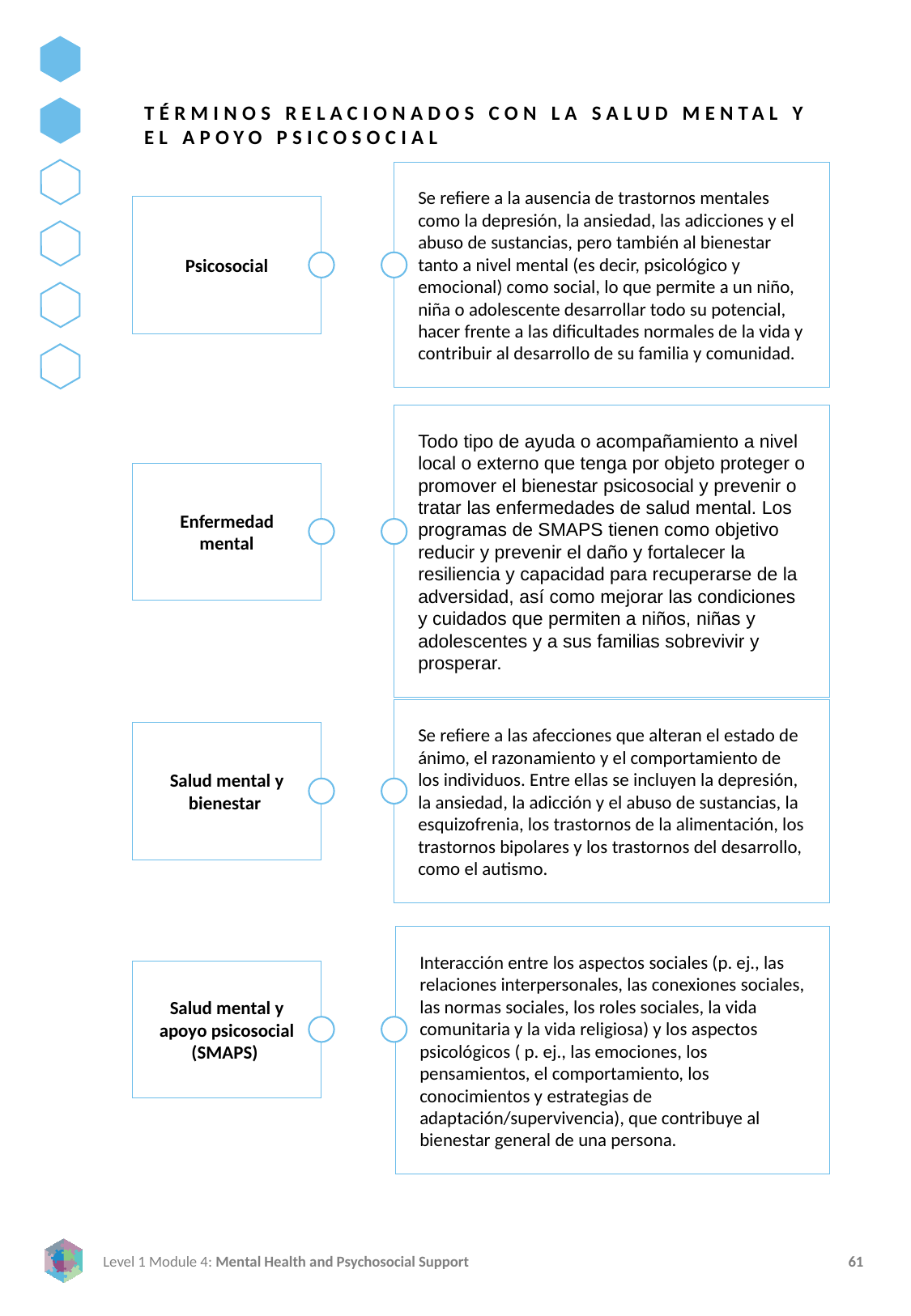

TÉRMINOS RELACIONADOS CON LA SALUD MENTAL Y EL APOYO PSICOSOCIAL

Se refiere a la ausencia de trastornos mentales como la depresión, la ansiedad, las adicciones y el abuso de sustancias, pero también al bienestar tanto a nivel mental (es decir, psicológico y emocional) como social, lo que permite a un niño, niña o adolescente desarrollar todo su potencial, hacer frente a las dificultades normales de la vida y contribuir al desarrollo de su familia y comunidad.
Psicosocial

Todo tipo de ayuda o acompañamiento a nivel local o externo que tenga por objeto proteger o promover el bienestar psicosocial y prevenir o tratar las enfermedades de salud mental. Los programas de SMAPS tienen como objetivo reducir y prevenir el daño y fortalecer la resiliencia y capacidad para recuperarse de la adversidad, así como mejorar las condiciones y cuidados que permiten a niños, niñas y adolescentes y a sus familias sobrevivir y prosperar.
Enfermedad mental

Se refiere a las afecciones que alteran el estado de ánimo, el razonamiento y el comportamiento de los individuos. Entre ellas se incluyen la depresión, la ansiedad, la adicción y el abuso de sustancias, la esquizofrenia, los trastornos de la alimentación, los trastornos bipolares y los trastornos del desarrollo, como el autismo.
Salud mental y bienestar

Interacción entre los aspectos sociales (p. ej., las relaciones interpersonales, las conexiones sociales, las normas sociales, los roles sociales, la vida comunitaria y la vida religiosa) y los aspectos psicológicos ( p. ej., las emociones, los pensamientos, el comportamiento, los conocimientos y estrategias de adaptación/supervivencia), que contribuye al bienestar general de una persona.
Salud mental y apoyo psicosocial
(SMAPS)